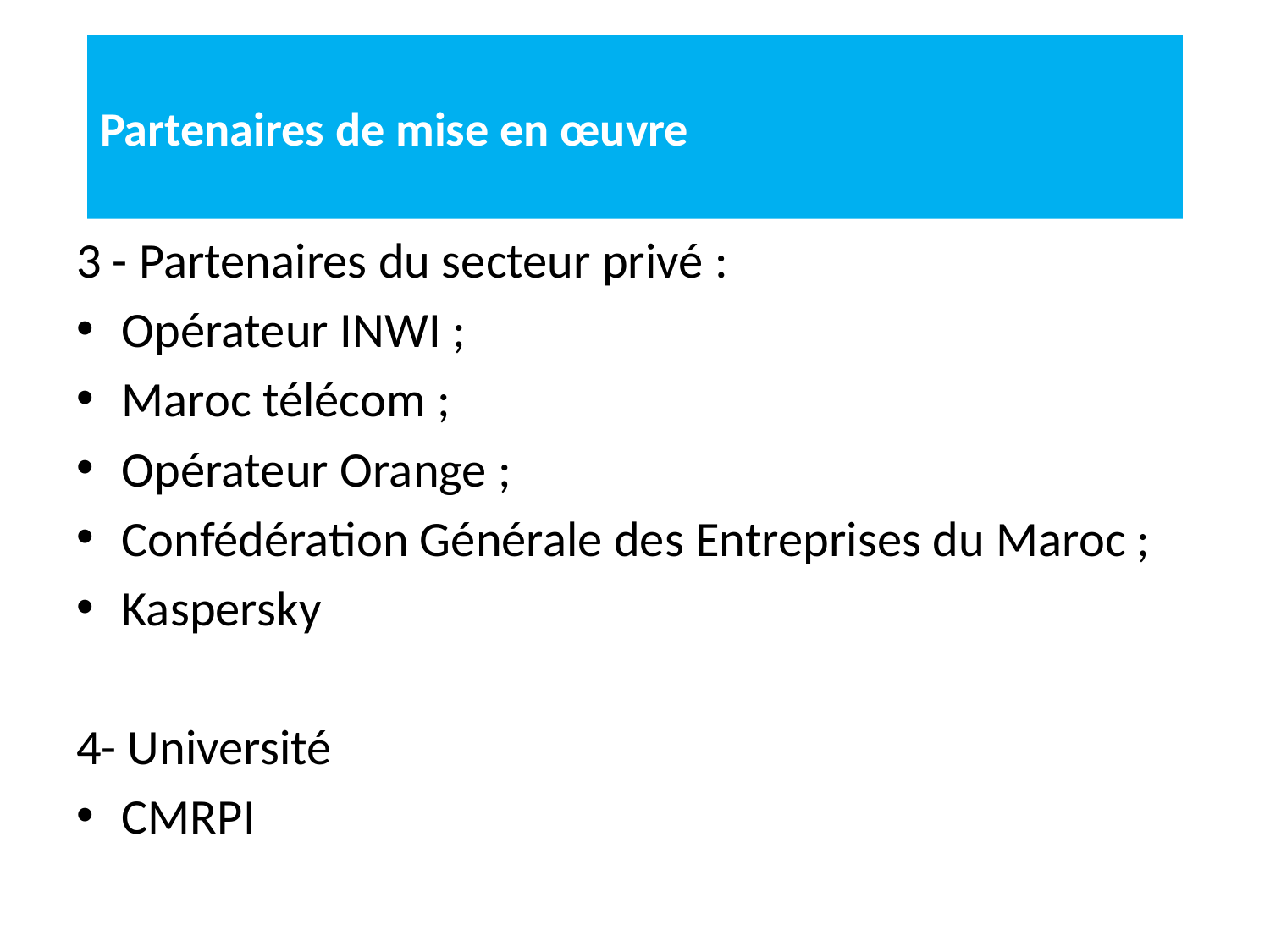

# Partenaires de mise en œuvre
3 - Partenaires du secteur privé :
Opérateur INWI ;
Maroc télécom ;
Opérateur Orange ;
Confédération Générale des Entreprises du Maroc ;
Kaspersky

4- Université
CMRPI